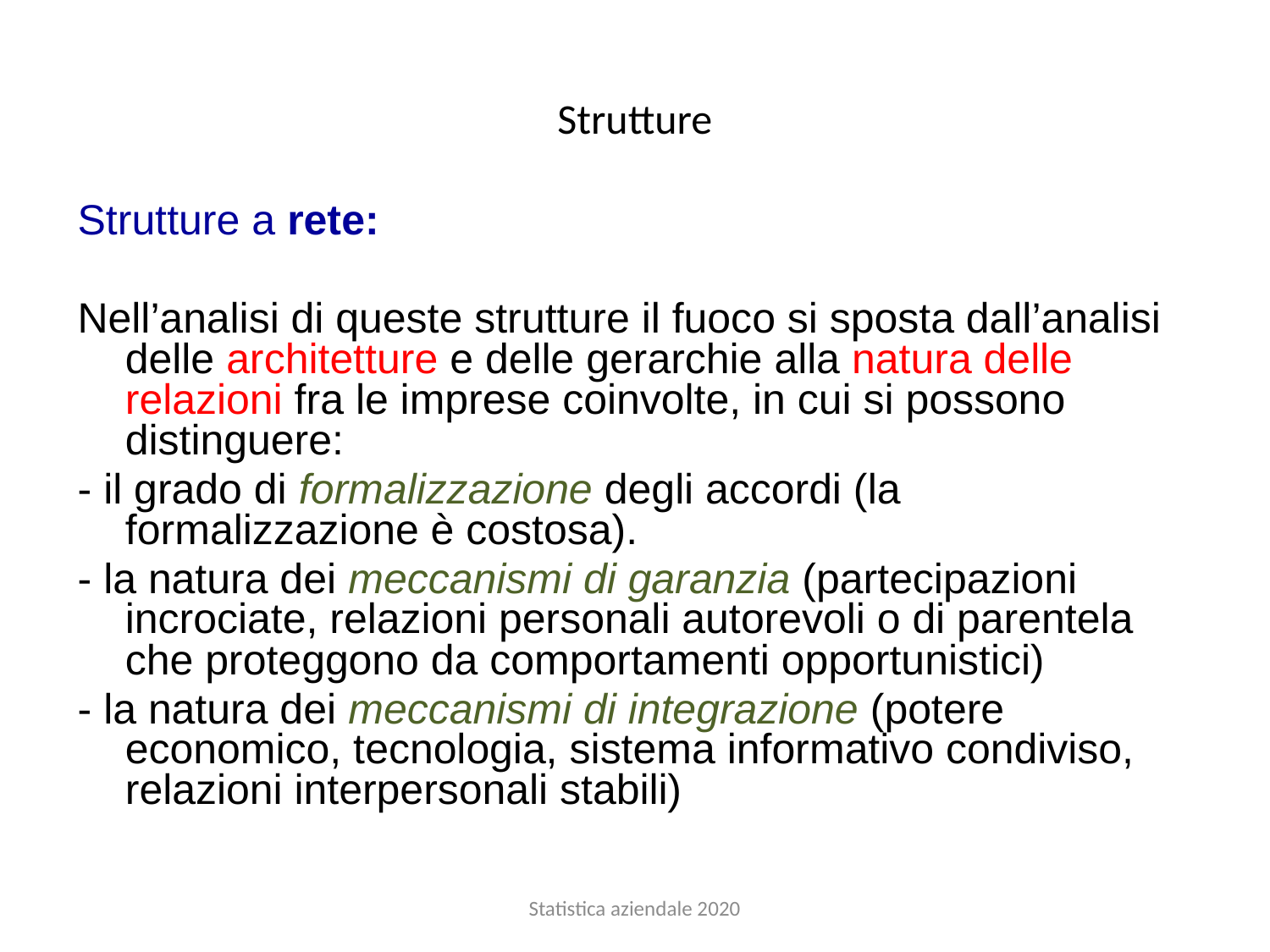

# Strutture
Strutture a rete:

Nell’analisi di queste strutture il fuoco si sposta dall’analisi delle architetture e delle gerarchie alla natura delle relazioni fra le imprese coinvolte, in cui si possono distinguere:
- il grado di formalizzazione degli accordi (la formalizzazione è costosa).
- la natura dei meccanismi di garanzia (partecipazioni incrociate, relazioni personali autorevoli o di parentela che proteggono da comportamenti opportunistici)
- la natura dei meccanismi di integrazione (potere economico, tecnologia, sistema informativo condiviso, relazioni interpersonali stabili)

Statistica aziendale 2020